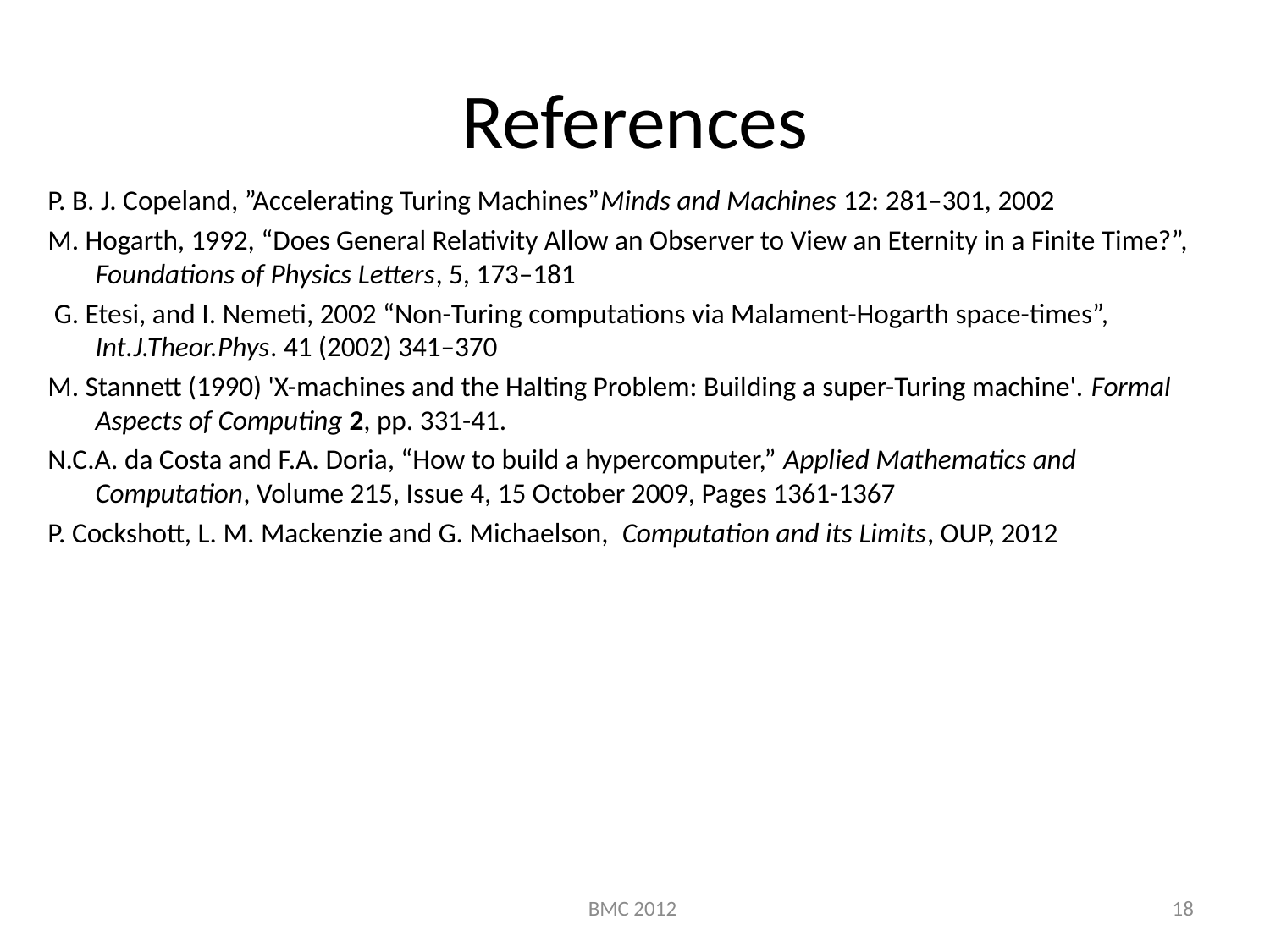

# References
P. B. J. Copeland, ”Accelerating Turing Machines”Minds and Machines 12: 281–301, 2002
M. Hogarth, 1992, “Does General Relativity Allow an Observer to View an Eternity in a Finite Time?”, Foundations of Physics Letters, 5, 173–181
 G. Etesi, and I. Nemeti, 2002 “Non-Turing computations via Malament-Hogarth space-times”, Int.J.Theor.Phys. 41 (2002) 341–370
M. Stannett (1990) 'X-machines and the Halting Problem: Building a super-Turing machine'. Formal Aspects of Computing 2, pp. 331-41.
N.C.A. da Costa and F.A. Doria, “How to build a hypercomputer,” Applied Mathematics and Computation, Volume 215, Issue 4, 15 October 2009, Pages 1361-1367
P. Cockshott, L. M. Mackenzie and G. Michaelson,  Computation and its Limits, OUP, 2012
BMC 2012
18